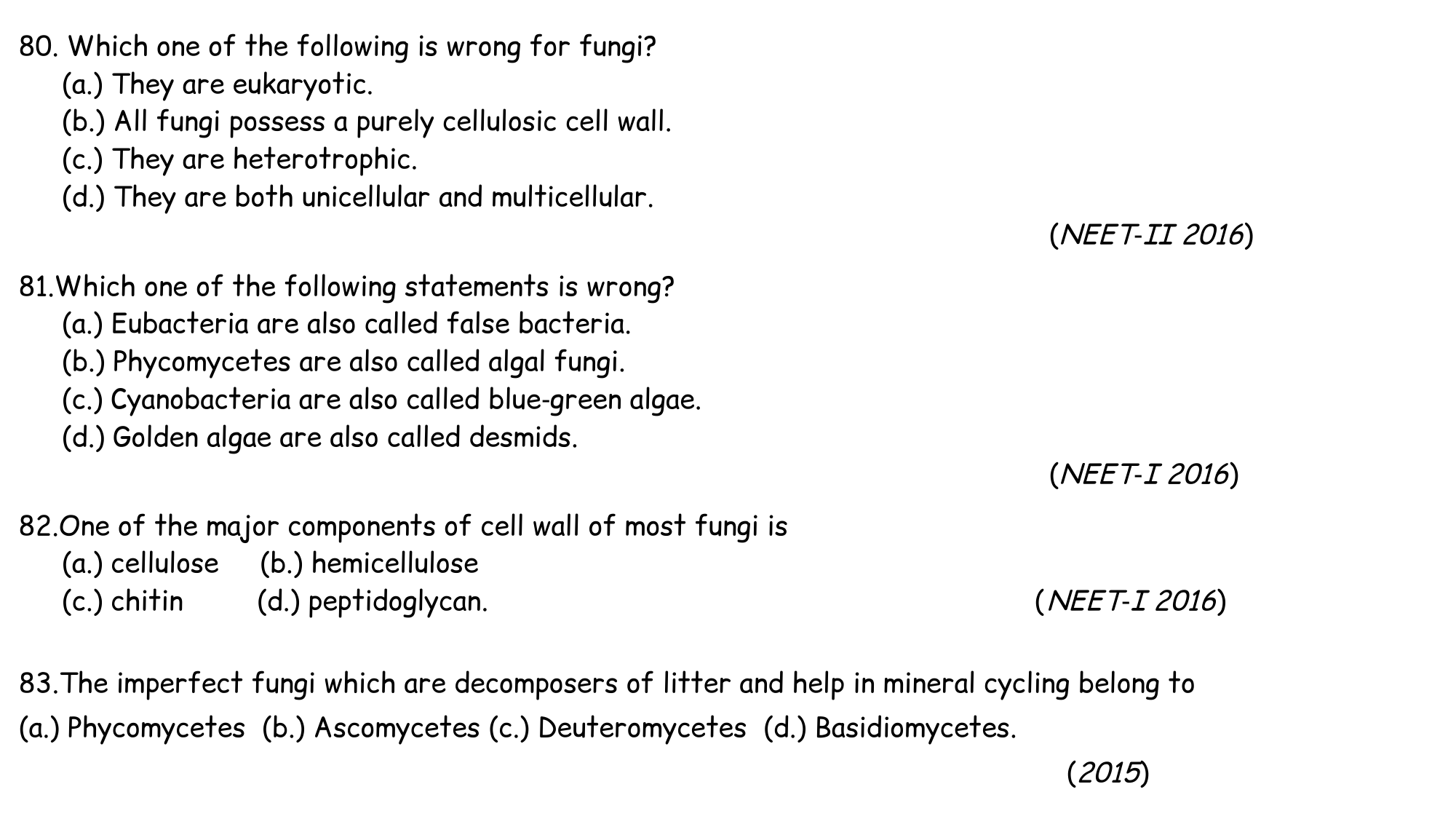

80. Which one of the following is wrong for fungi?
(a.) They are eukaryotic.
(b.) All fungi possess a purely cellulosic cell wall.
(c.) They are heterotrophic.
(d.) They are both unicellular and multicellular.
                                                                                                                    (NEET‐II 2016)
81.Which one of the following statements is wrong?
(a.) Eubacteria are also called false bacteria.
(b.) Phycomycetes are also called algal fungi.
(c.) Cyanobacteria are also called blue‐green algae.
(d.) Golden algae are also called desmids.
                                                                                                                    (NEET‐I 2016)
82.One of the major components of cell wall of most fungi is
(a.) cellulose     (b.) hemicellulose
(c.) chitin         (d.) peptidoglycan.                                                                   (NEET‐I 2016)

83.The imperfect fungi which are decomposers of litter and help in mineral cycling belong to
(a.) Phycomycetes  (b.) Ascomycetes (c.) Deuteromycetes  (d.) Basidiomycetes.
                                                                                                                                (2015)